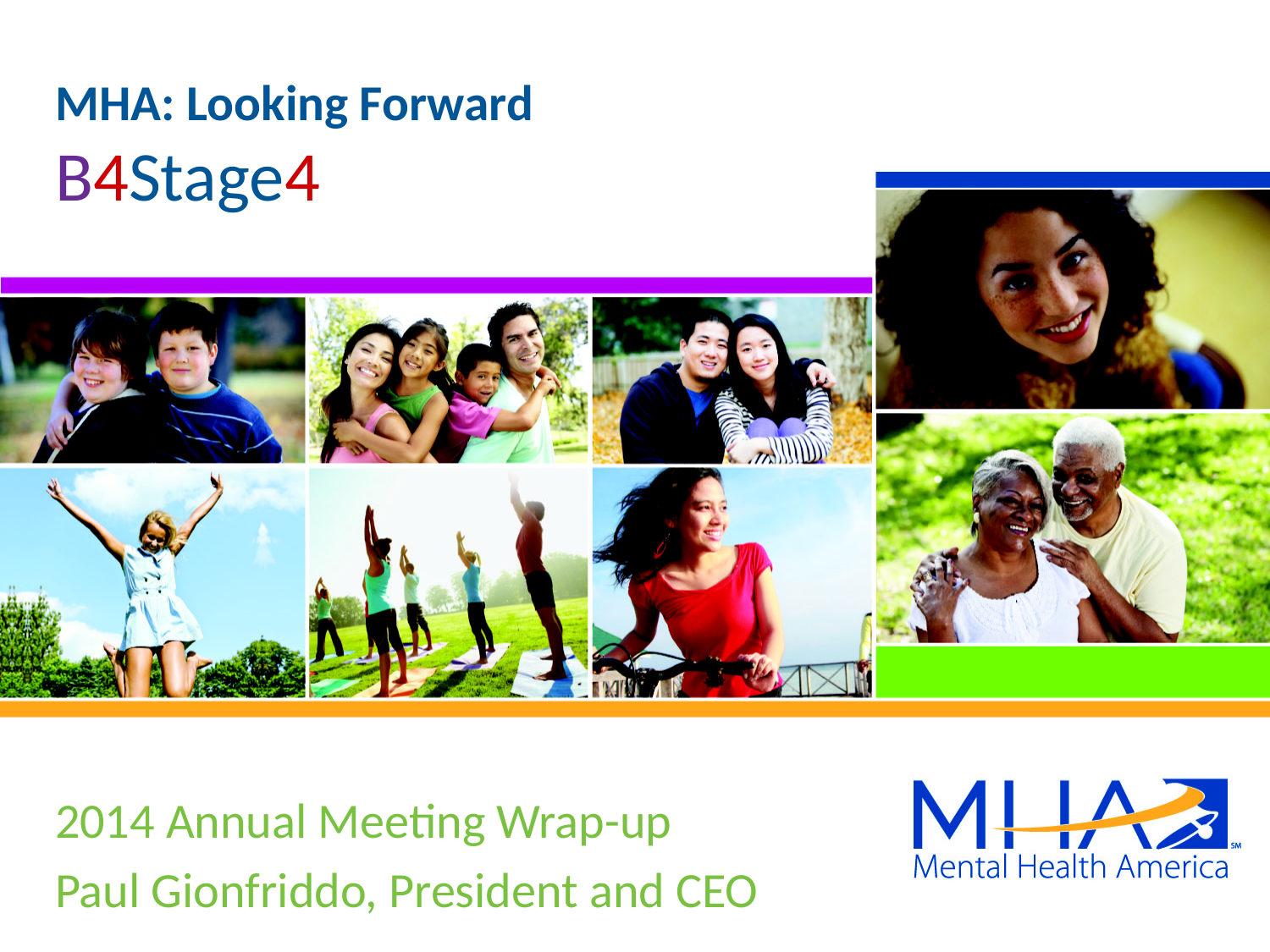

# MHA: Looking Forward B4Stage4
2014 Annual Meeting Wrap-up
Paul Gionfriddo, President and CEO